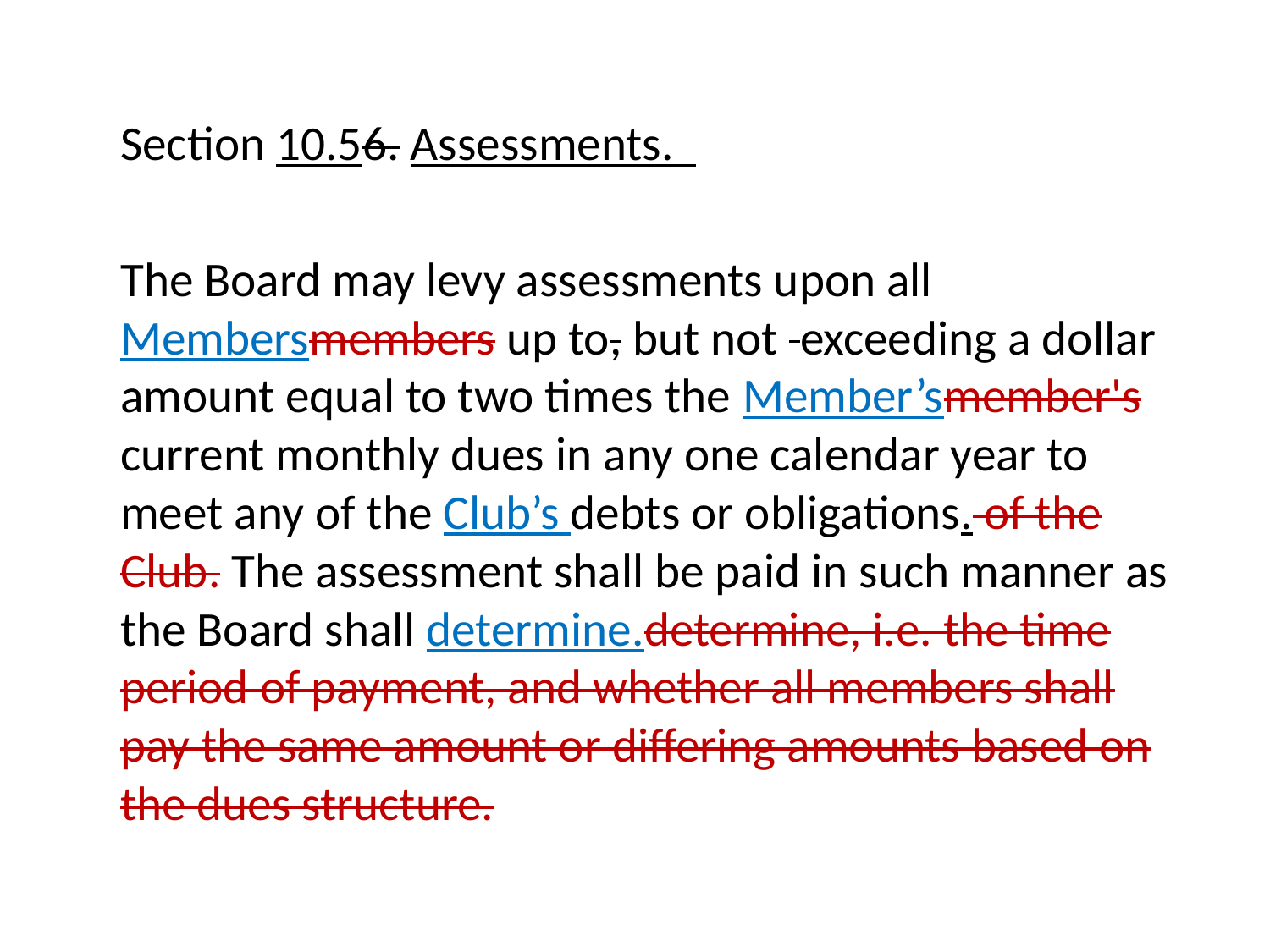

Section 10.56. Assessments.

	The Board may levy assessments upon all Membersmembers up to, but not  exceeding a dollar amount equal to two times the Member’smember's current monthly dues in any one calendar year to meet any of the Club’s debts or obligations. of the Club. The assessment shall be paid in such manner as the Board shall determine.determine, i.e. the time period of payment, and whether all members shall pay the same amount or differing amounts based on the dues structure.